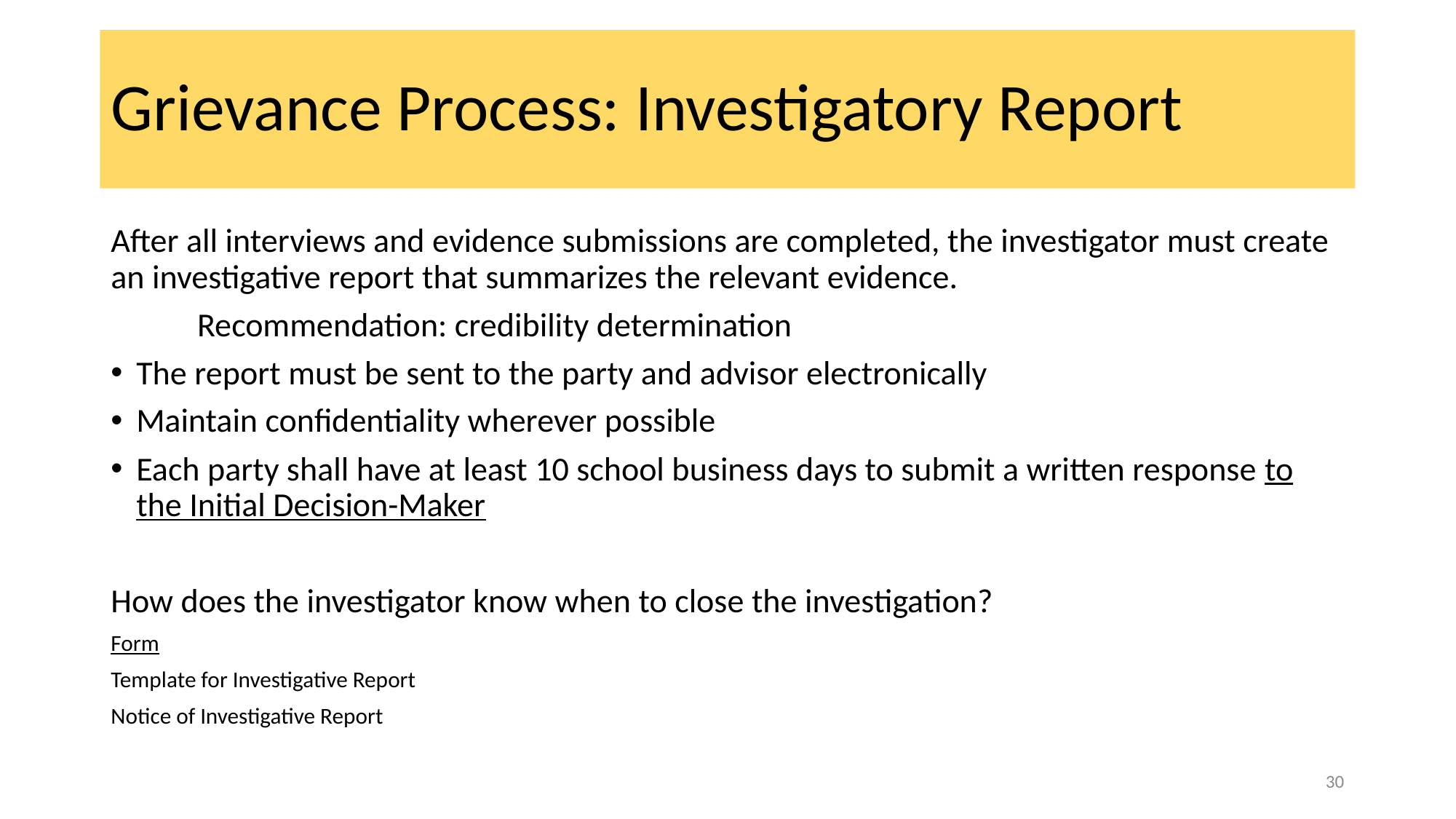

# Grievance Process: Investigatory Report
After all interviews and evidence submissions are completed, the investigator must create an investigative report that summarizes the relevant evidence.
	Recommendation: credibility determination
The report must be sent to the party and advisor electronically
Maintain confidentiality wherever possible
Each party shall have at least 10 school business days to submit a written response to the Initial Decision-Maker

How does the investigator know when to close the investigation?
Form
Template for Investigative Report
Notice of Investigative Report

30